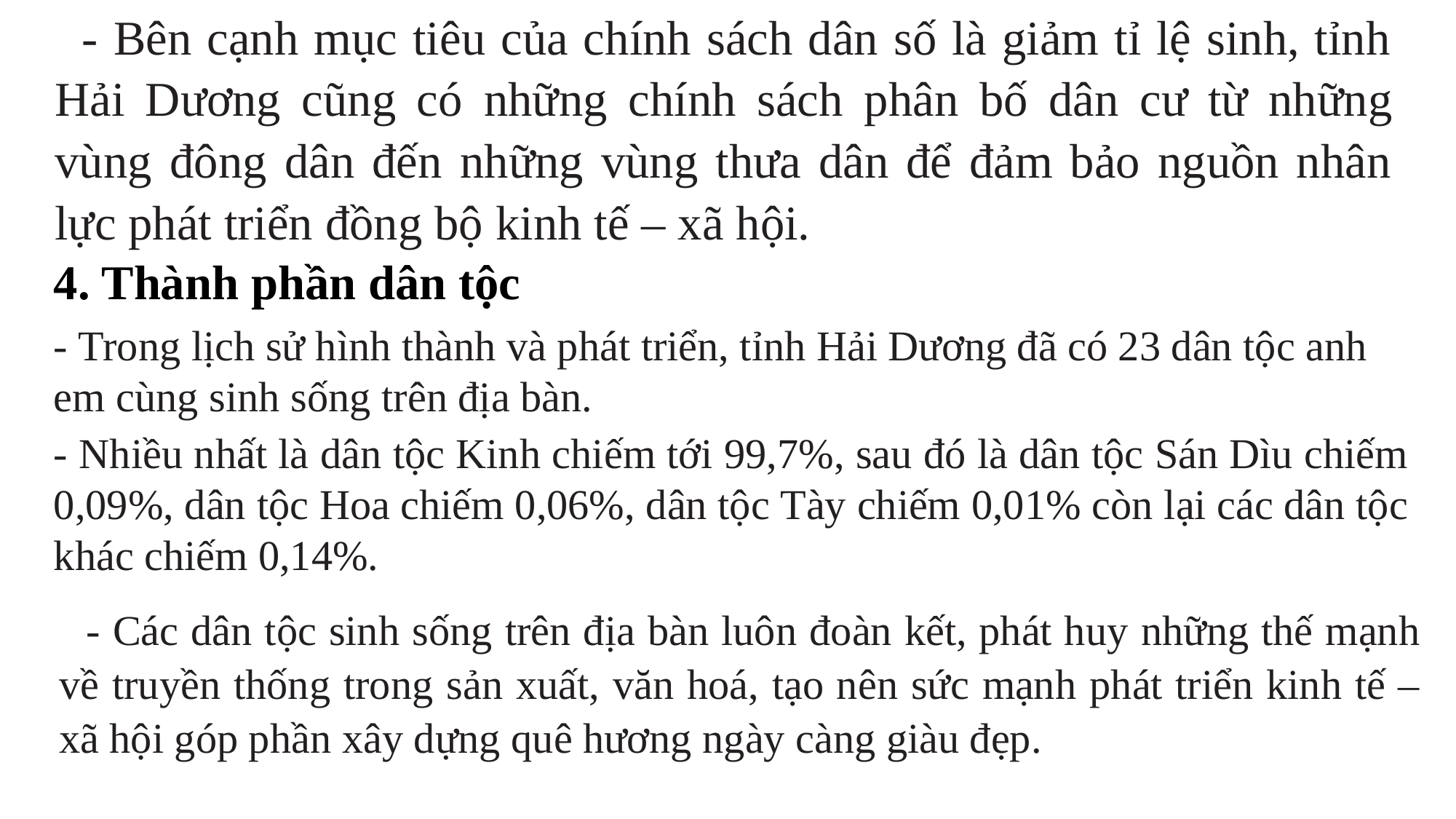

- Bên cạnh mục tiêu của chính sách dân số là giảm tỉ lệ sinh, tỉnh Hải Dương cũng có những chính sách phân bố dân cư từ những vùng đông dân đến những vùng thưa dân để đảm bảo nguồn nhân lực phát triển đồng bộ kinh tế – xã hội.
4. Thành phần dân tộc
- Trong lịch sử hình thành và phát triển, tỉnh Hải Dương đã có 23 dân tộc anh em cùng sinh sống trên địa bàn.
- Nhiều nhất là dân tộc Kinh chiếm tới 99,7%, sau đó là dân tộc Sán Dìu chiếm 0,09%, dân tộc Hoa chiếm 0,06%, dân tộc Tày chiếm 0,01% còn lại các dân tộc khác chiếm 0,14%.
- Các dân tộc sinh sống trên địa bàn luôn đoàn kết, phát huy những thế mạnh về truyền thống trong sản xuất, văn hoá, tạo nên sức mạnh phát triển kinh tế – xã hội góp phần xây dựng quê hương ngày càng giàu đẹp.